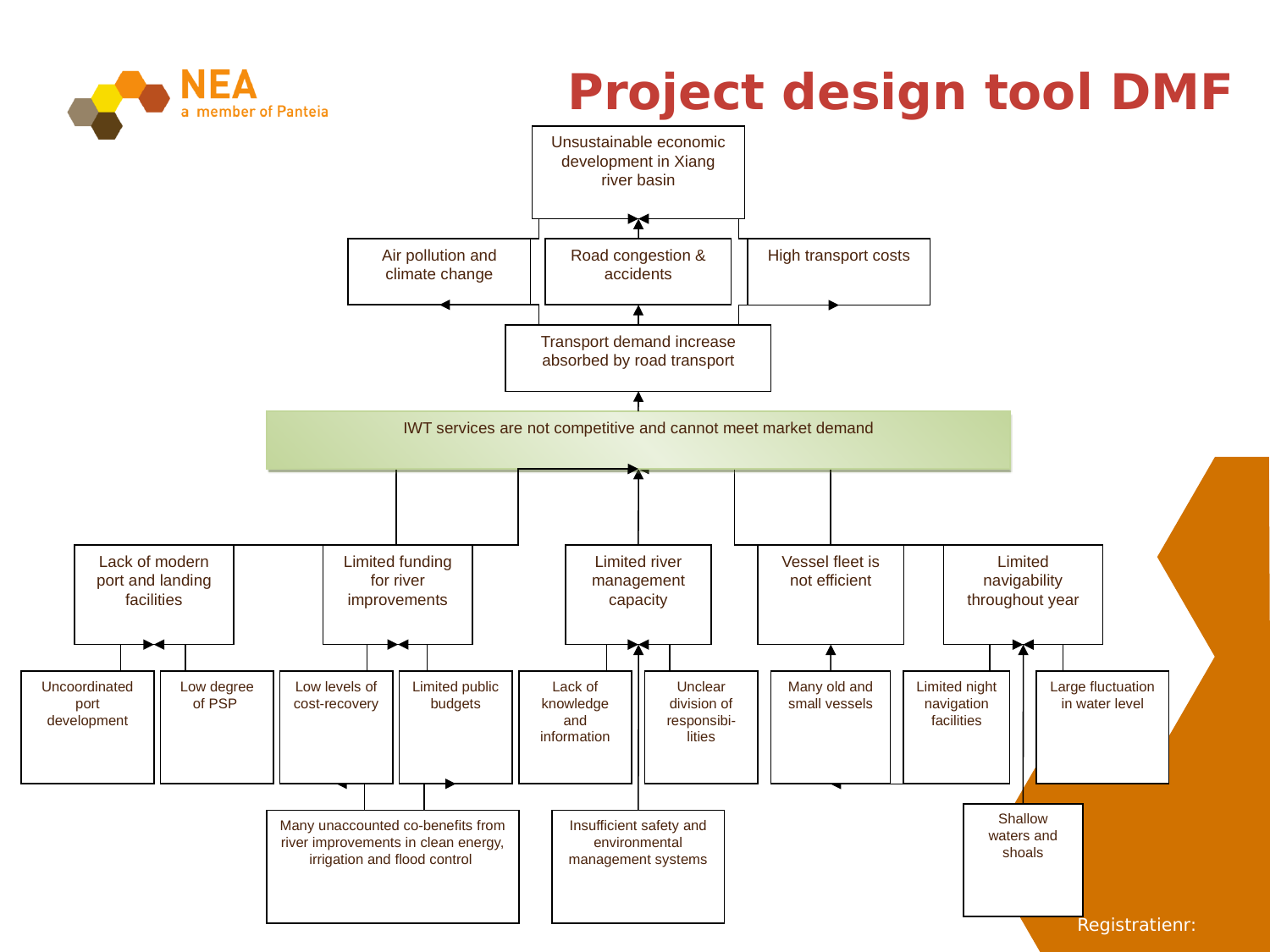

# Project design tool DMF

Unsustainable economic development in Xiang river basin
Air pollution and climate change
Road congestion & accidents
High transport costs
Transport demand increase absorbed by road transport
IWT services are not competitive and cannot meet market demand
Lack of modern port and landing facilities
Limited funding for river improvements

Limited river management capacity
Vessel fleet is not efficient

Limited navigability throughout year

Uncoordinated port development
Low degree of PSP

Low levels of cost-recovery

Limited public budgets
Lack of knowledge and information
Unclear division of responsibi-lities
Many old and small vessels
Limited night navigation facilities

Large fluctuation in water level
Shallow waters and shoals

Many unaccounted co-benefits from river improvements in clean energy, irrigation and flood control
Insufficient safety and environmental management systems